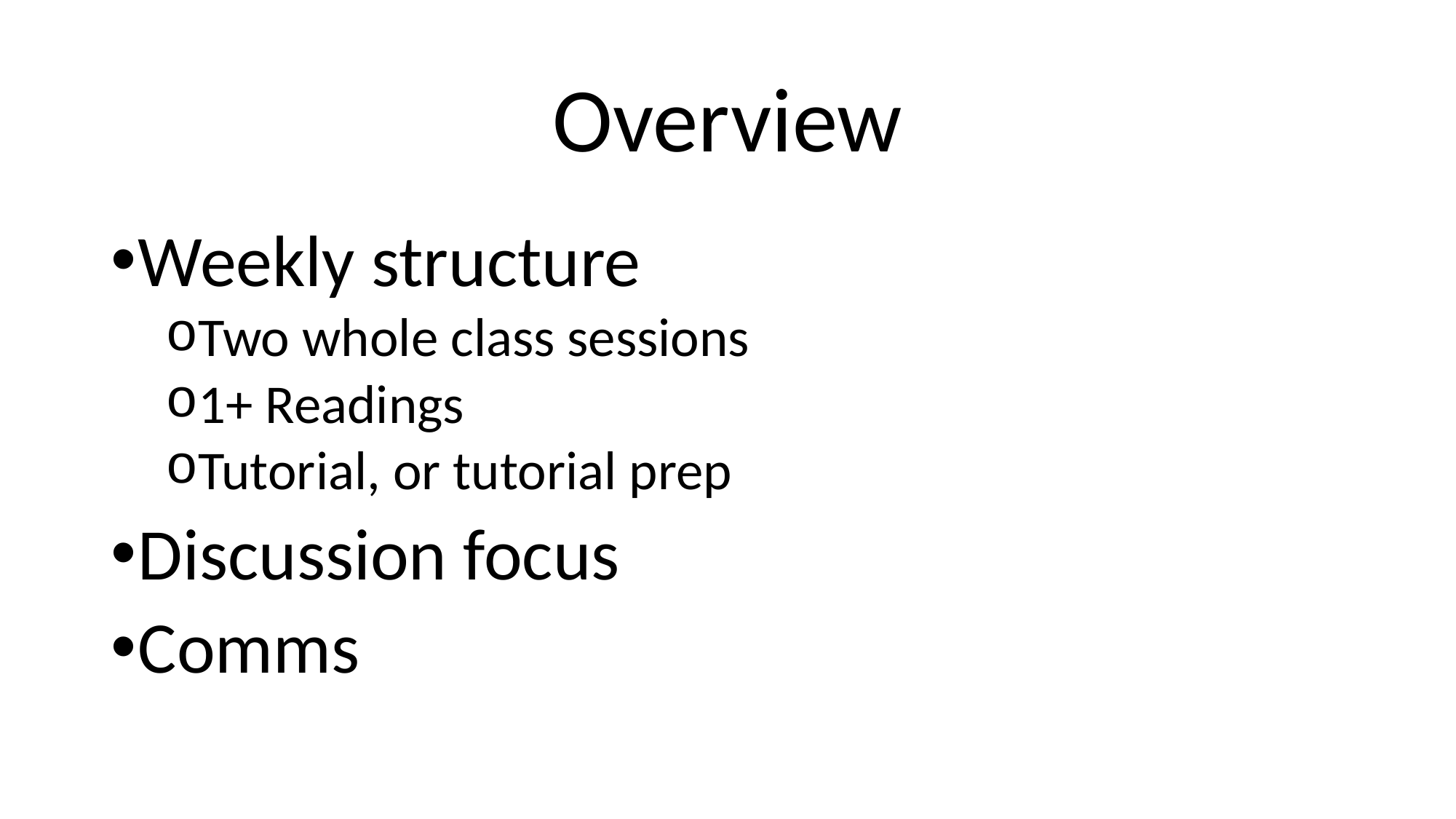

# Overview
Weekly structure
Two whole class sessions
1+ Readings
Tutorial, or tutorial prep
Discussion focus
Comms